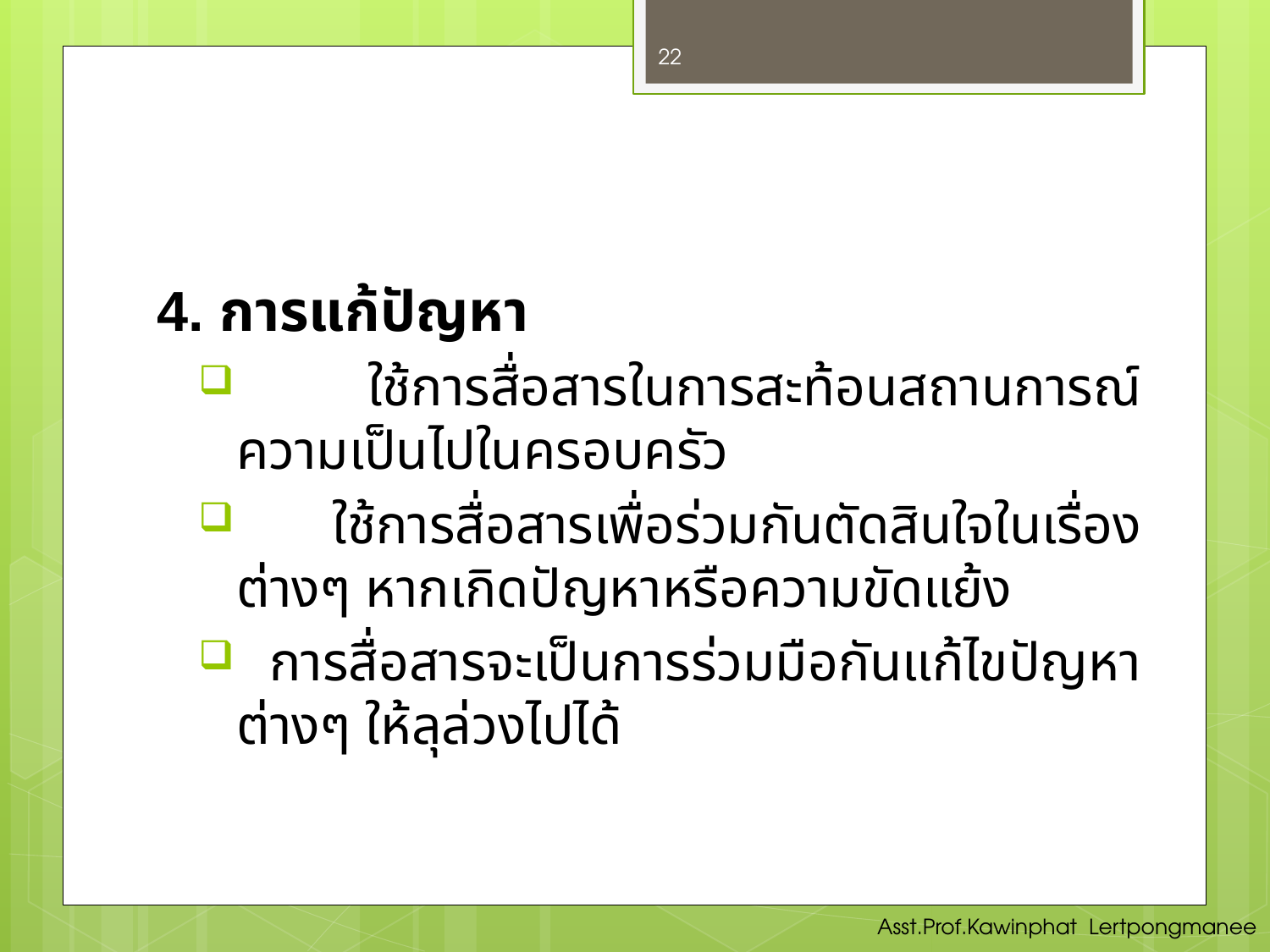

22
4. การแก้ปัญหา
  ใช้การสื่อสารในการสะท้อนสถานการณ์ความเป็นไปในครอบครัว
 ใช้การสื่อสารเพื่อร่วมกันตัดสินใจในเรื่องต่างๆ หากเกิดปัญหาหรือความขัดแย้ง
 การสื่อสารจะเป็นการร่วมมือกันแก้ไขปัญหาต่างๆ ให้ลุล่วงไปได้
Asst.Prof.Kawinphat  Lertpongmanee